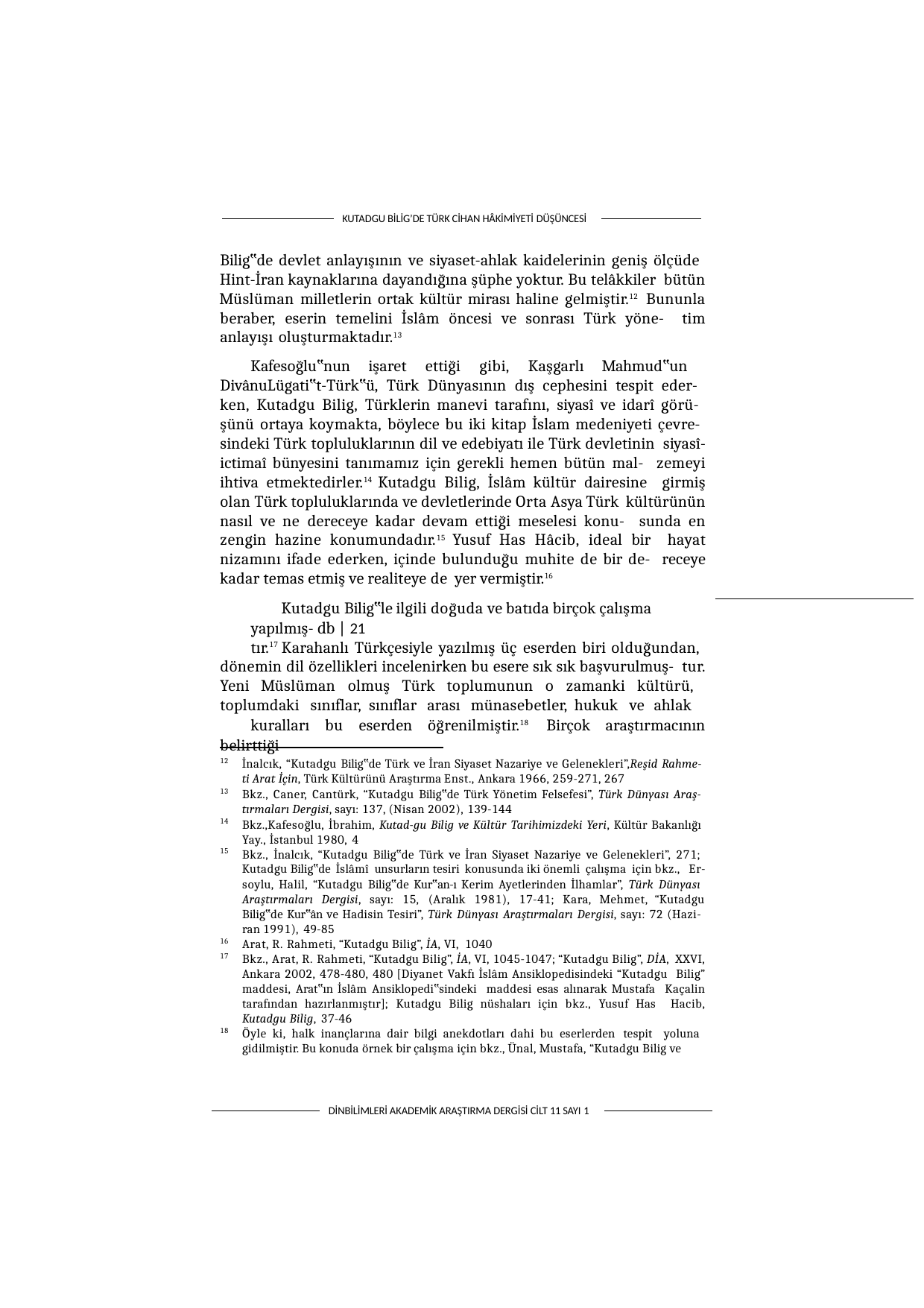

KUTADGU BİLİG’DE TÜRK CİHAN HÂKİMİYETİ DÜŞÜNCESİ

Bilig‟de devlet anlayışının ve siyaset-ahlak kaidelerinin geniş ölçüde  Hint-İran kaynaklarına dayandığına şüphe yoktur. Bu telâkkiler  bütün Müslüman milletlerin ortak kültür mirası haline gelmiştir.12  Bununla beraber, eserin temelini İslâm öncesi ve sonrası Türk yöne-  tim anlayışı oluşturmaktadır.13
Kafesoğlu‟nun işaret ettiği gibi, Kaşgarlı Mahmud‟un  DivânuLügati‟t-Türk‟ü, Türk Dünyasının dış cephesini tespit eder-  ken, Kutadgu Bilig, Türklerin manevi tarafını, siyasî ve idarî görü-  şünü ortaya koymakta, böylece bu iki kitap İslam medeniyeti çevre-  sindeki Türk topluluklarının dil ve edebiyatı ile Türk devletinin  siyasî-ictimaî bünyesini tanımamız için gerekli hemen bütün mal-  zemeyi ihtiva etmektedirler.14 Kutadgu Bilig, İslâm kültür dairesine  girmiş olan Türk topluluklarında ve devletlerinde Orta Asya Türk  kültürünün nasıl ve ne dereceye kadar devam ettiği meselesi konu-  sunda en zengin hazine konumundadır.15 Yusuf Has Hâcib, ideal bir  hayat nizamını ifade ederken, içinde bulunduğu muhite de bir de-  receye kadar temas etmiş ve realiteye de yer vermiştir.16
Kutadgu Bilig‟le ilgili doğuda ve batıda birçok çalışma yapılmış- db | 21
tır.17 Karahanlı Türkçesiyle yazılmış üç eserden biri olduğundan,  dönemin dil özellikleri incelenirken bu esere sık sık başvurulmuş-  tur. Yeni Müslüman olmuş Türk toplumunun o zamanki kültürü,  toplumdaki   sınıflar,  sınıflar   arası   münasebetler,  hukuk   ve  ahlak
kuralları  bu  eserden  öğrenilmiştir.18   Birçok  araştırmacının belirttiği

12
İnalcık, “Kutadgu Bilig‟de Türk ve İran Siyaset Nazariye ve Gelenekleri”,Reşid Rahme-  ti Arat İçin, Türk Kültürünü Araştırma Enst., Ankara 1966, 259-271, 267
Bkz., Caner, Cantürk, “Kutadgu Bilig‟de Türk Yönetim Felsefesi”, Türk Dünyası Araş-  tırmaları Dergisi, sayı: 137, (Nisan 2002), 139-144
Bkz.,Kafesoğlu, İbrahim, Kutad-gu Bilig ve Kültür Tarihimizdeki Yeri, Kültür Bakanlığı  Yay., İstanbul 1980, 4
Bkz., İnalcık, “Kutadgu Bilig‟de Türk ve İran Siyaset Nazariye ve Gelenekleri”, 271;  Kutadgu Bilig‟de  İslâmî  unsurların tesiri  konusunda iki önemli  çalışma  için bkz.,  Er-
soylu, Halil, “Kutadgu Bilig‟de Kur‟an-ı Kerim Ayetlerinden İlhamlar”, Türk Dünyası  Araştırmaları   Dergisi,   sayı:   15,  (Aralık   1981),   17-41;   Kara,   Mehmet,  “Kutadgu
Bilig‟de Kur‟ân ve Hadisin Tesiri”, Türk Dünyası Araştırmaları Dergisi, sayı: 72 (Hazi-  ran 1991), 49-85
Arat, R. Rahmeti, “Kutadgu Bilig”, İA, VI, 1040
Bkz., Arat, R. Rahmeti, “Kutadgu Bilig”, İA, VI, 1045-1047; “Kutadgu Bilig”, DİA,  XXVI, Ankara 2002, 478-480, 480 [Diyanet Vakfı İslâm Ansiklopedisindeki “Kutadgu  Bilig” maddesi, Arat‟ın İslâm Ansiklopedi‟sindeki  maddesi esas alınarak Mustafa  Kaçalin tarafından hazırlanmıştır]; Kutadgu Bilig nüshaları için bkz., Yusuf Has  Hacib, Kutadgu Bilig, 37-46
Öyle ki, halk inançlarına dair bilgi anekdotları dahi bu eserlerden tespit  yoluna  gidilmiştir. Bu konuda örnek bir çalışma için bkz., Ünal, Mustafa, “Kutadgu Bilig ve
13
14
15
16
17
18
DİNBİLİMLERİ AKADEMİK ARAŞTIRMA DERGİSİ CİLT 11 SAYI 1